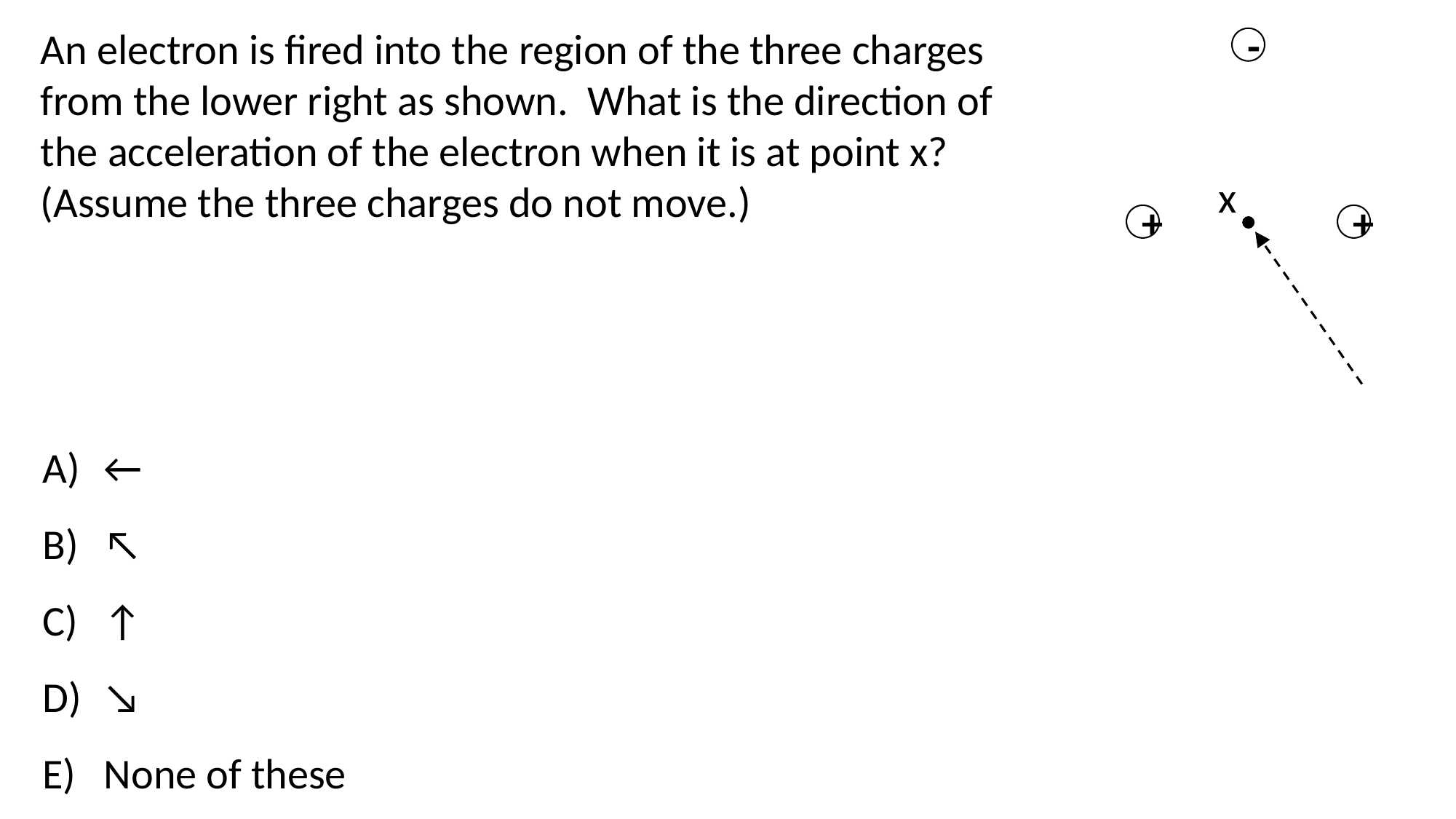

An electron is fired into the region of the three charges from the lower right as shown.  What is the direction of the acceleration of the electron when it is at point x? (Assume the three charges do not move.)
-
x
+
+

←
↖
↑
↘
None of these